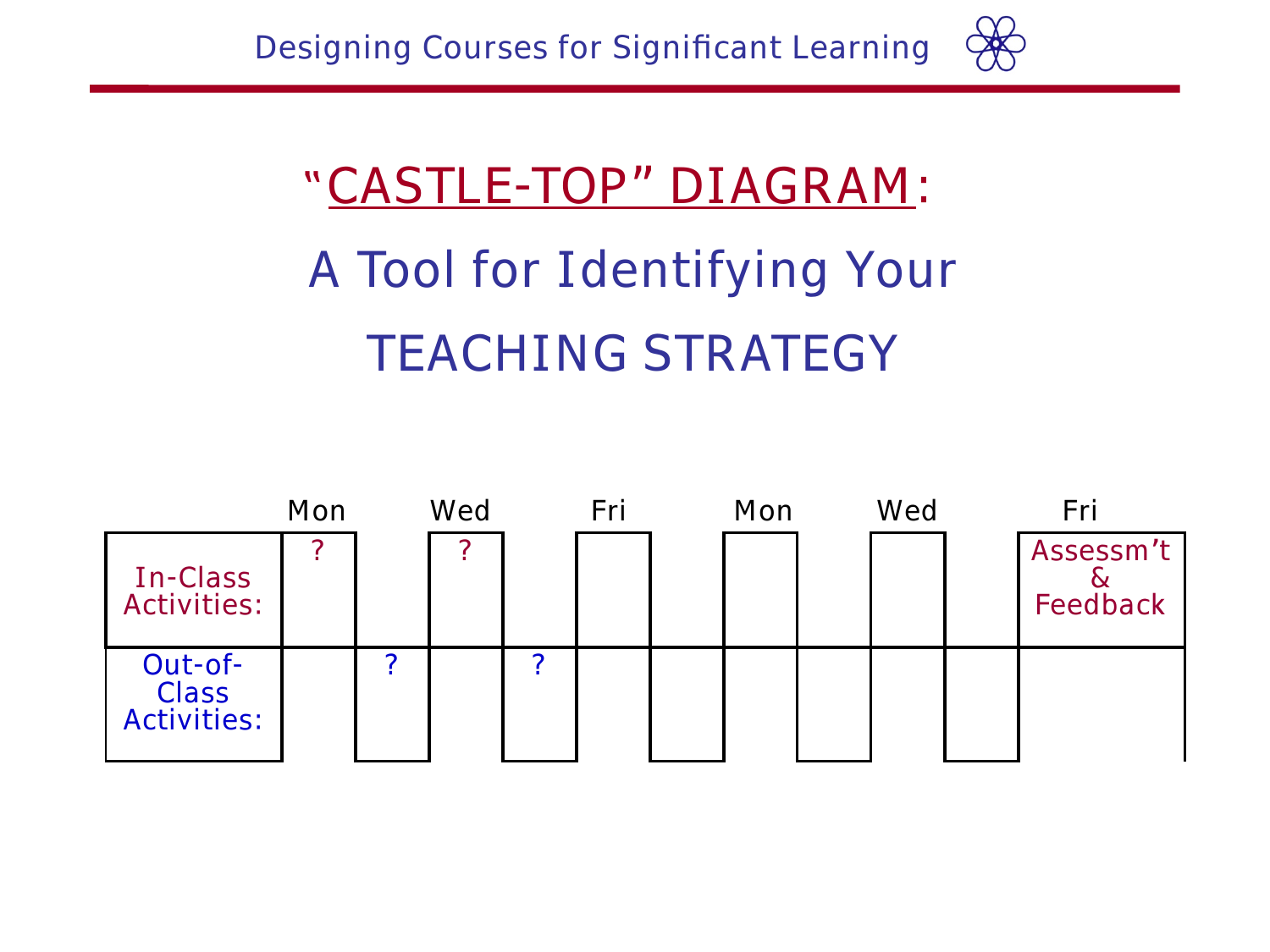

“CASTLE-TOP” DIAGRAM:
A Tool for Identifying Your
TEACHING STRATEGY
Mon          Wed            Fri	        Mon          Wed               Fri
| In-Class Activities: | ? |  | ? |  |  |  |  |  |  |  | Assessm’t & Feedback |
| --- | --- | --- | --- | --- | --- | --- | --- | --- | --- | --- | --- |
| Out-of-Class Activities: |  | ? |  | ? |  |  |  |  |  |  |  |